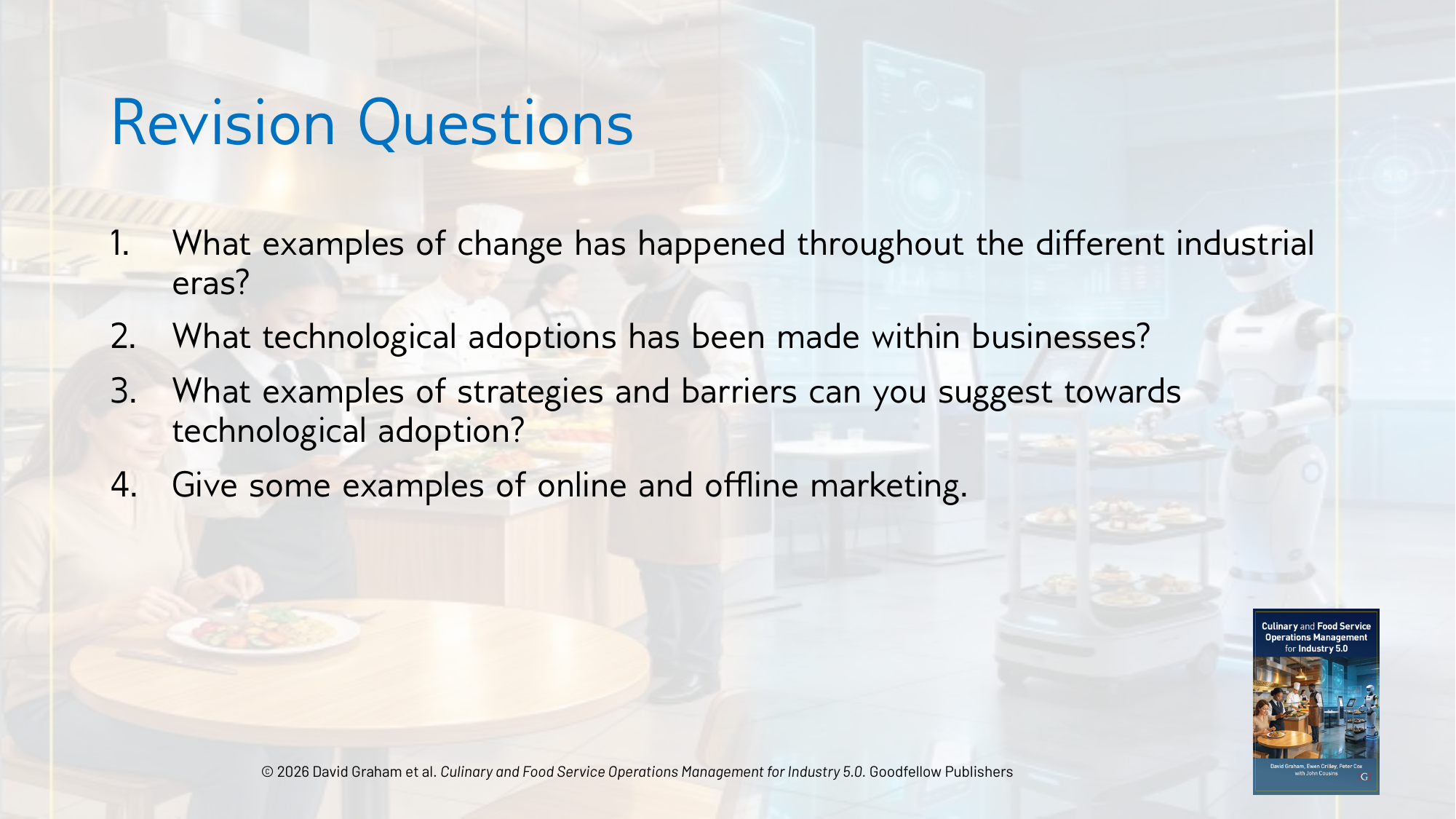

# Revision Questions
What examples of change has happened throughout the different industrial eras?
What technological adoptions has been made within businesses?
What examples of strategies and barriers can you suggest towards technological adoption?
Give some examples of online and offline marketing.

© 2026 David Graham et al. Culinary and Food Service Operations Management for Industry 5.0. Goodfellow Publishers